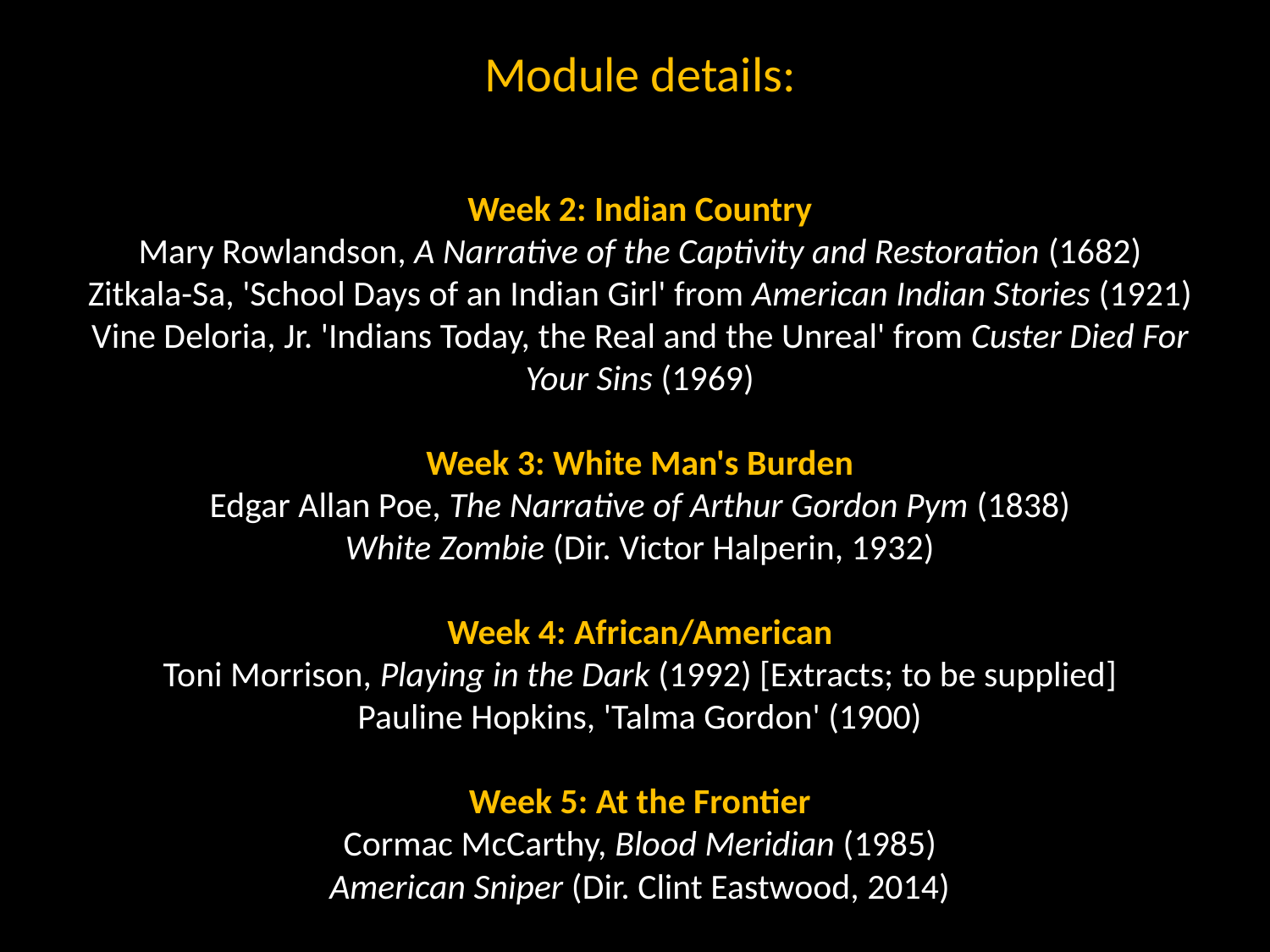

Module details:

Week 2: Indian Country
Mary Rowlandson, A Narrative of the Captivity and Restoration (1682)
Zitkala-Sa, 'School Days of an Indian Girl' from American Indian Stories (1921)
Vine Deloria, Jr. 'Indians Today, the Real and the Unreal' from Custer Died For Your Sins (1969)

Week 3: White Man's Burden
Edgar Allan Poe, The Narrative of Arthur Gordon Pym (1838)
White Zombie (Dir. Victor Halperin, 1932)

Week 4: African/American
Toni Morrison, Playing in the Dark (1992) [Extracts; to be supplied]
Pauline Hopkins, 'Talma Gordon' (1900)
Week 5: At the Frontier
Cormac McCarthy, Blood Meridian (1985)
American Sniper (Dir. Clint Eastwood, 2014)